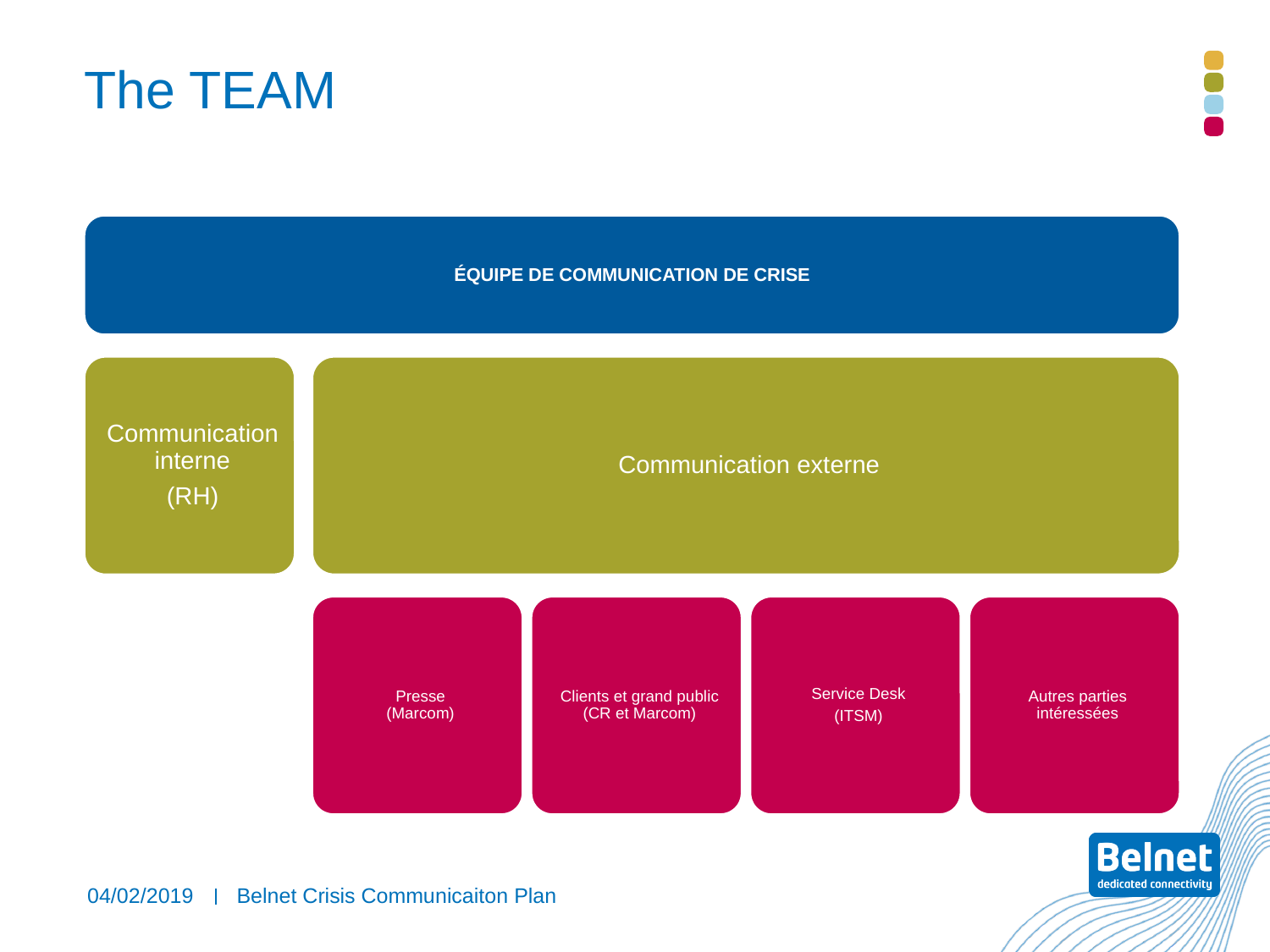

# The TEAM
ÉQUIPE DE COMMUNICATION DE CRISE
Communication interne
(RH)
Communication externe
Presse
(Marcom)
Clients et grand public
(CR et Marcom)
Service Desk
(ITSM)
Autres parties intéressées
04/02/2019
Belnet Crisis Communicaiton Plan